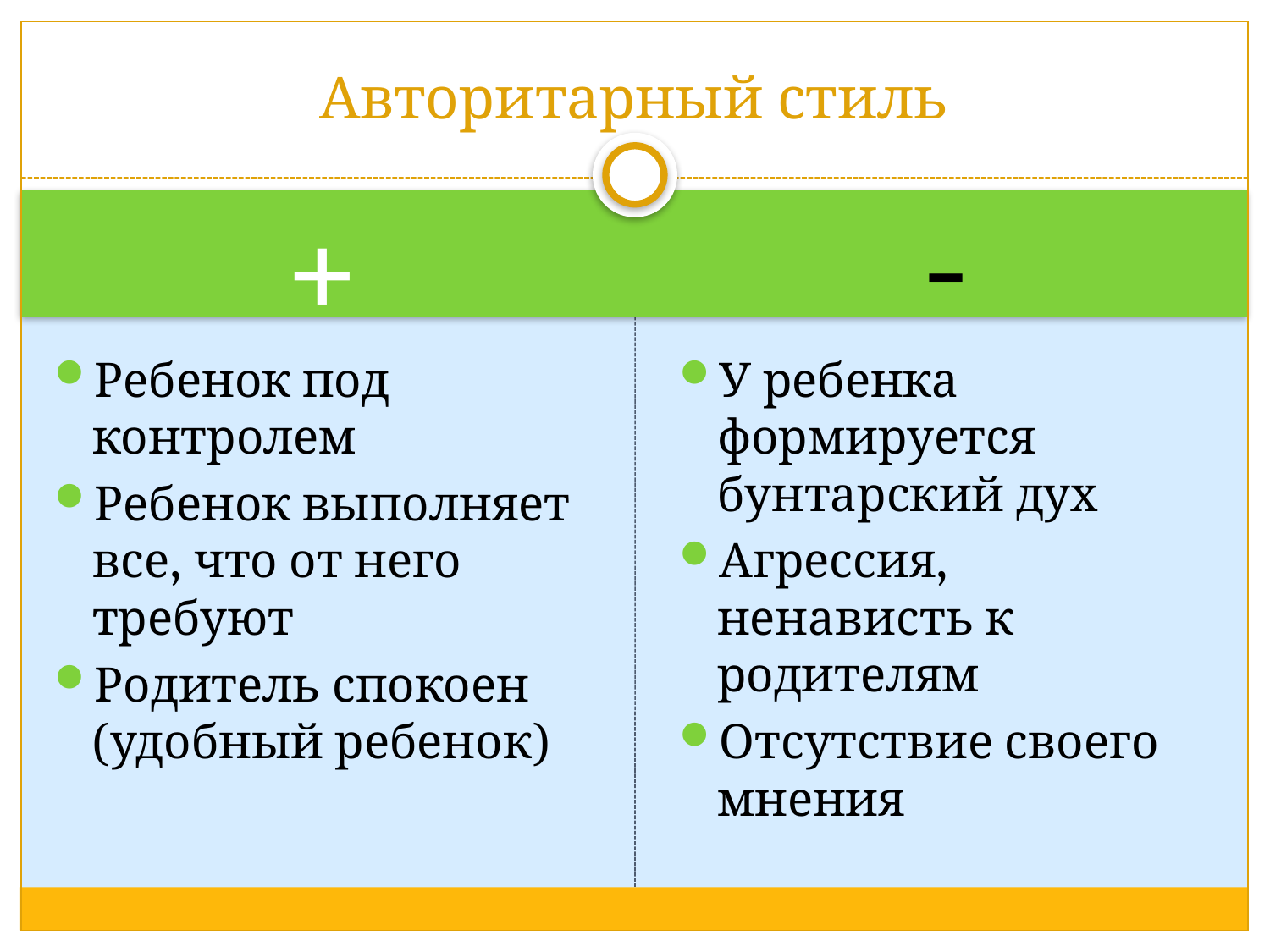

# Авторитарный стиль
+
-
Ребенок под контролем
Ребенок выполняет все, что от него требуют
Родитель спокоен (удобный ребенок)
У ребенка формируется бунтарский дух
Агрессия, ненависть к родителям
Отсутствие своего мнения